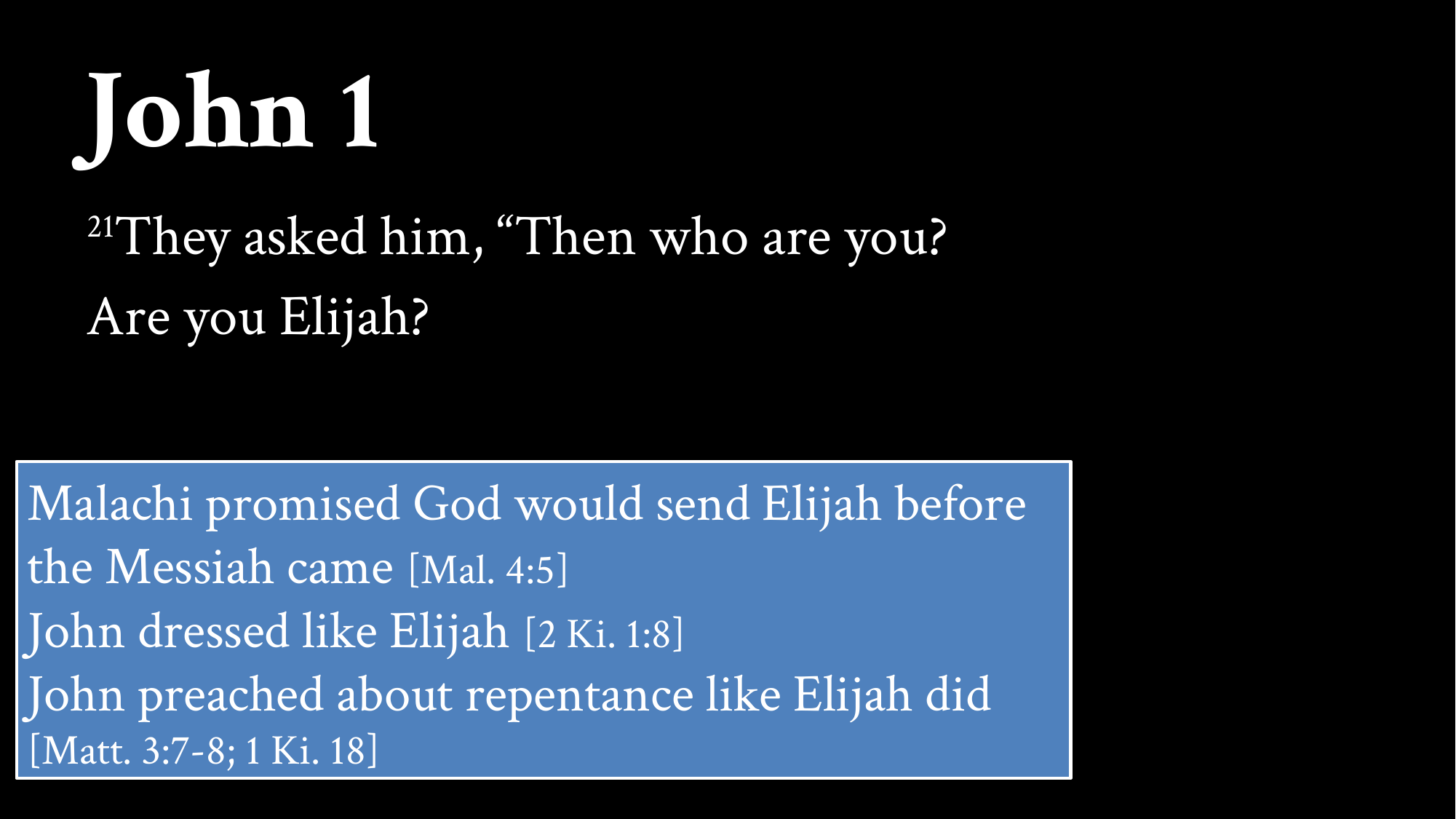

# John 1
21They asked him, “Then who are you?
Are you Elijah?
Malachi promised God would send Elijah before the Messiah came [Mal. 4:5]
John dressed like Elijah [2 Ki. 1:8]
John preached about repentance like Elijah did [Matt. 3:7-8; 1 Ki. 18]